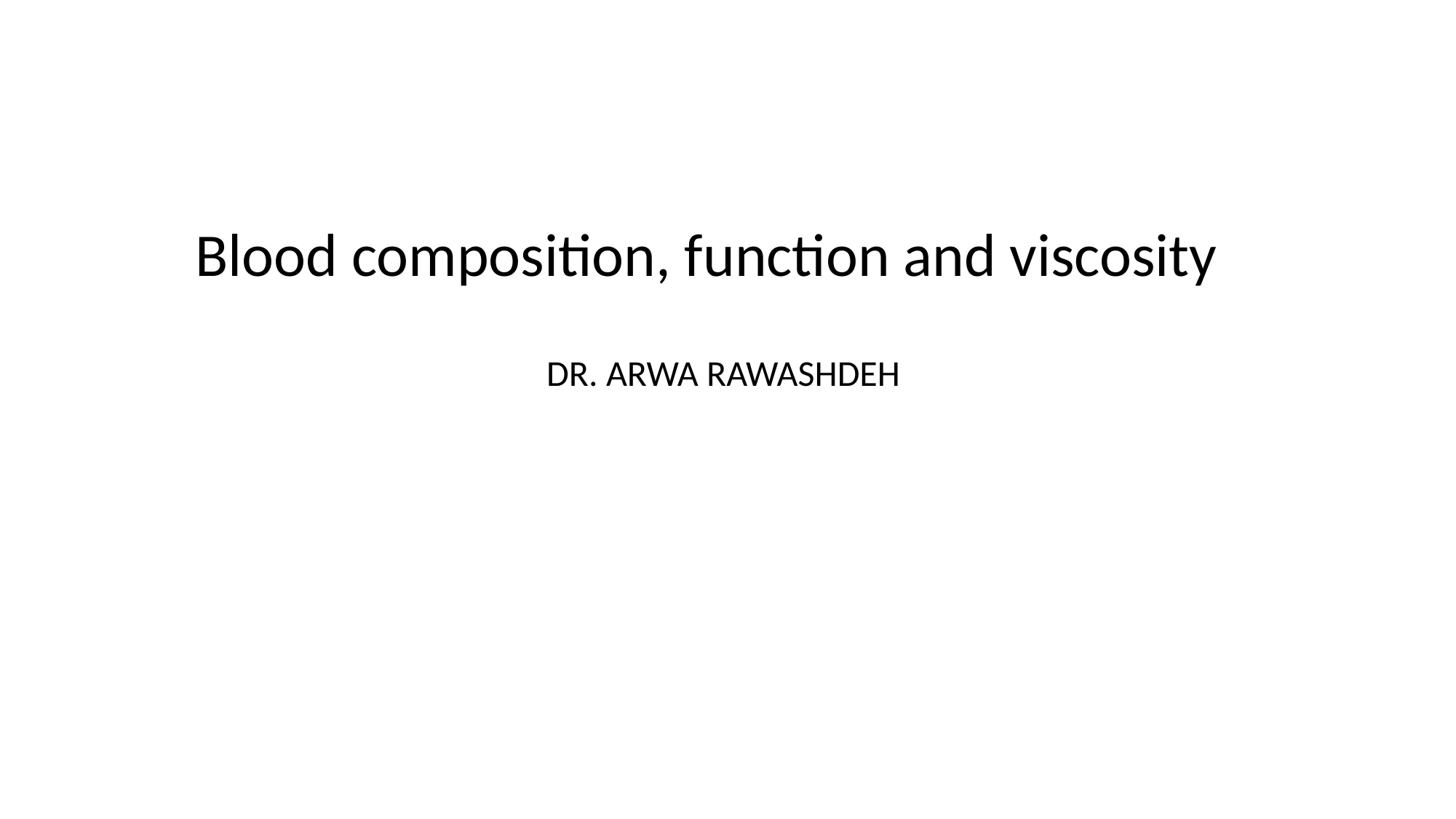

# Blood composition, function and viscosity
DR. ARWA RAWASHDEH